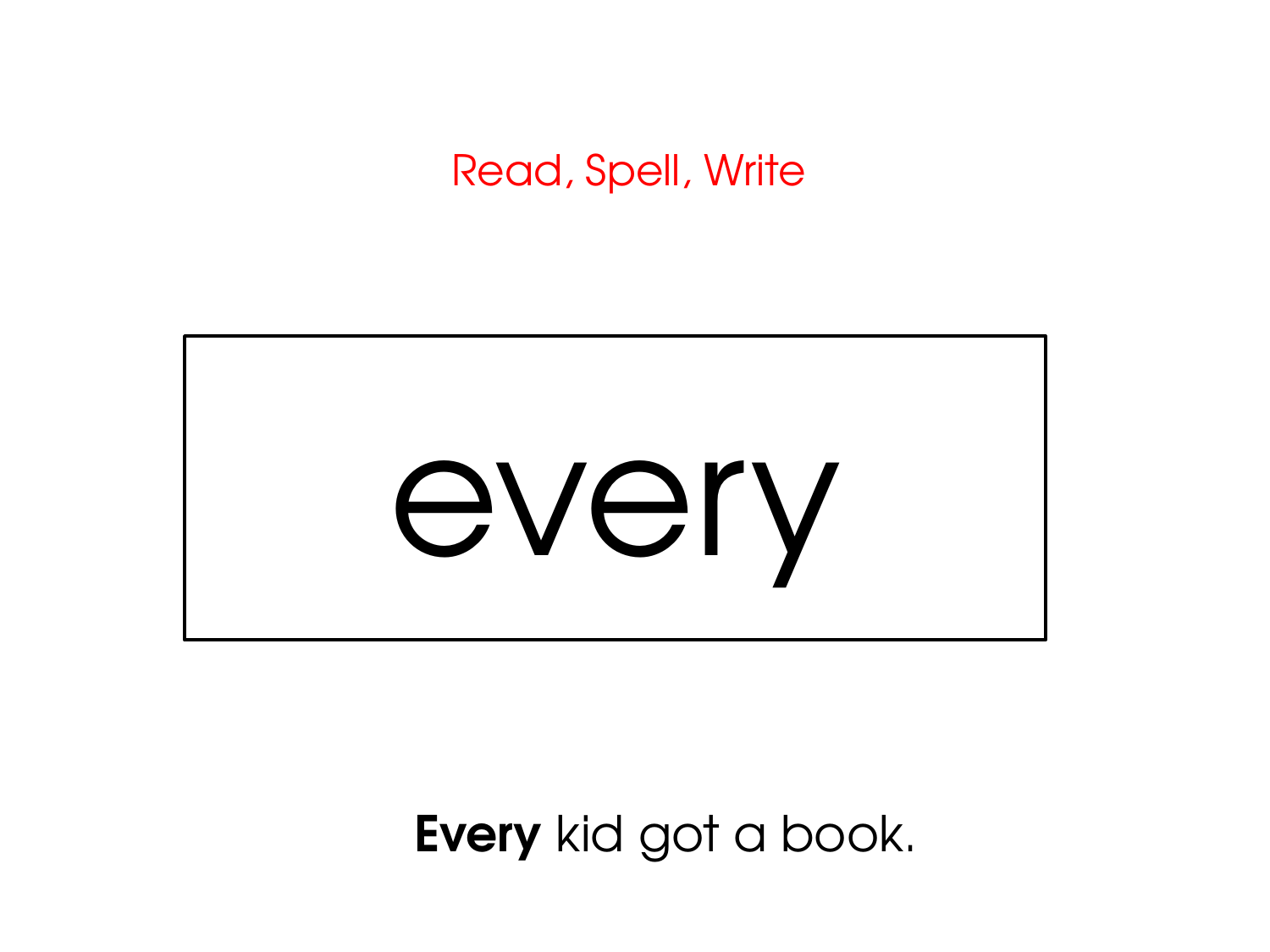

Read, Spell, Write
every
Every kid got a book.